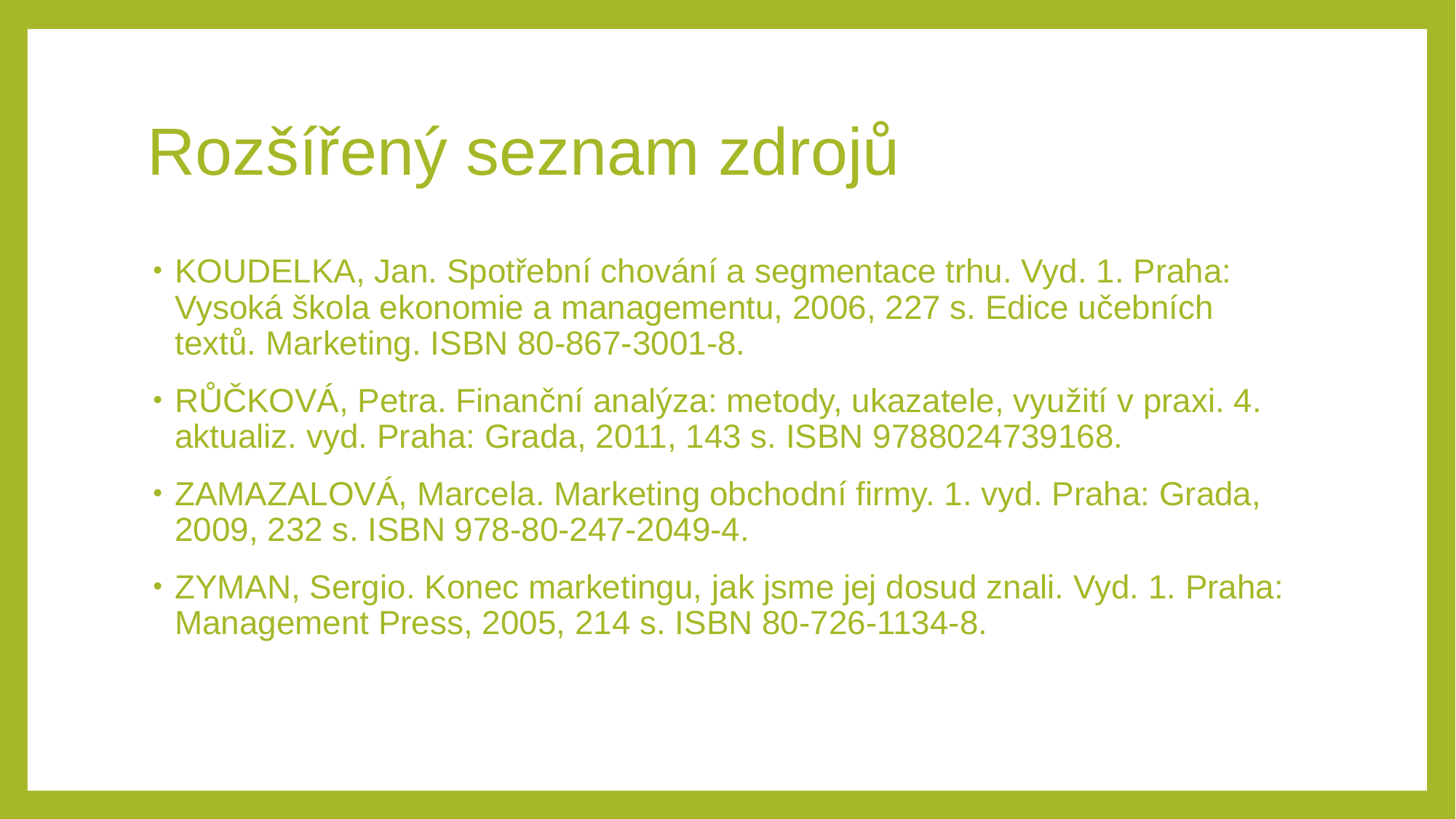

# Rozšířený seznam zdrojů
KOUDELKA, Jan. Spotřební chování a segmentace trhu. Vyd. 1. Praha: Vysoká škola ekonomie a managementu, 2006, 227 s. Edice učebních textů. Marketing. ISBN 80-867-3001-8.
RŮČKOVÁ, Petra. Finanční analýza: metody, ukazatele, využití v praxi. 4. aktualiz. vyd. Praha: Grada, 2011, 143 s. ISBN 9788024739168.
ZAMAZALOVÁ, Marcela. Marketing obchodní firmy. 1. vyd. Praha: Grada, 2009, 232 s. ISBN 978-80-247-2049-4.
ZYMAN, Sergio. Konec marketingu, jak jsme jej dosud znali. Vyd. 1. Praha: Management Press, 2005, 214 s. ISBN 80-726-1134-8.